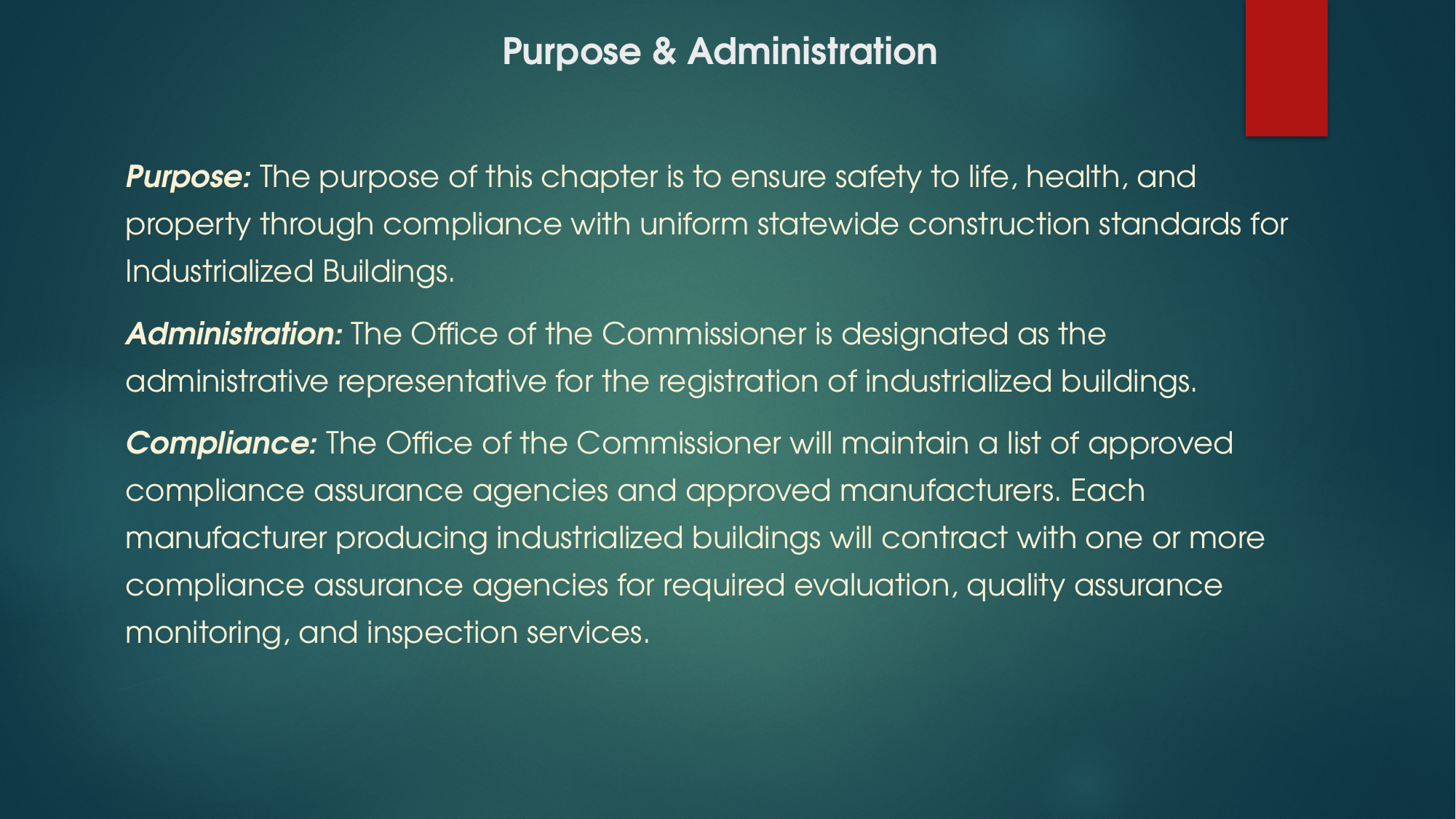

# Purpose & Administration
Purpose: The purpose of this chapter is to ensure safety to life, health, and property through compliance with uniform statewide construction standards for Industrialized Buildings.
Administration: The Office of the Commissioner is designated as the administrative representative for the registration of industrialized buildings.
Compliance: The Office of the Commissioner will maintain a list of approved compliance assurance agencies and approved manufacturers. Each manufacturer producing industrialized buildings will contract with one or more compliance assurance agencies for required evaluation, quality assurance monitoring, and inspection services.